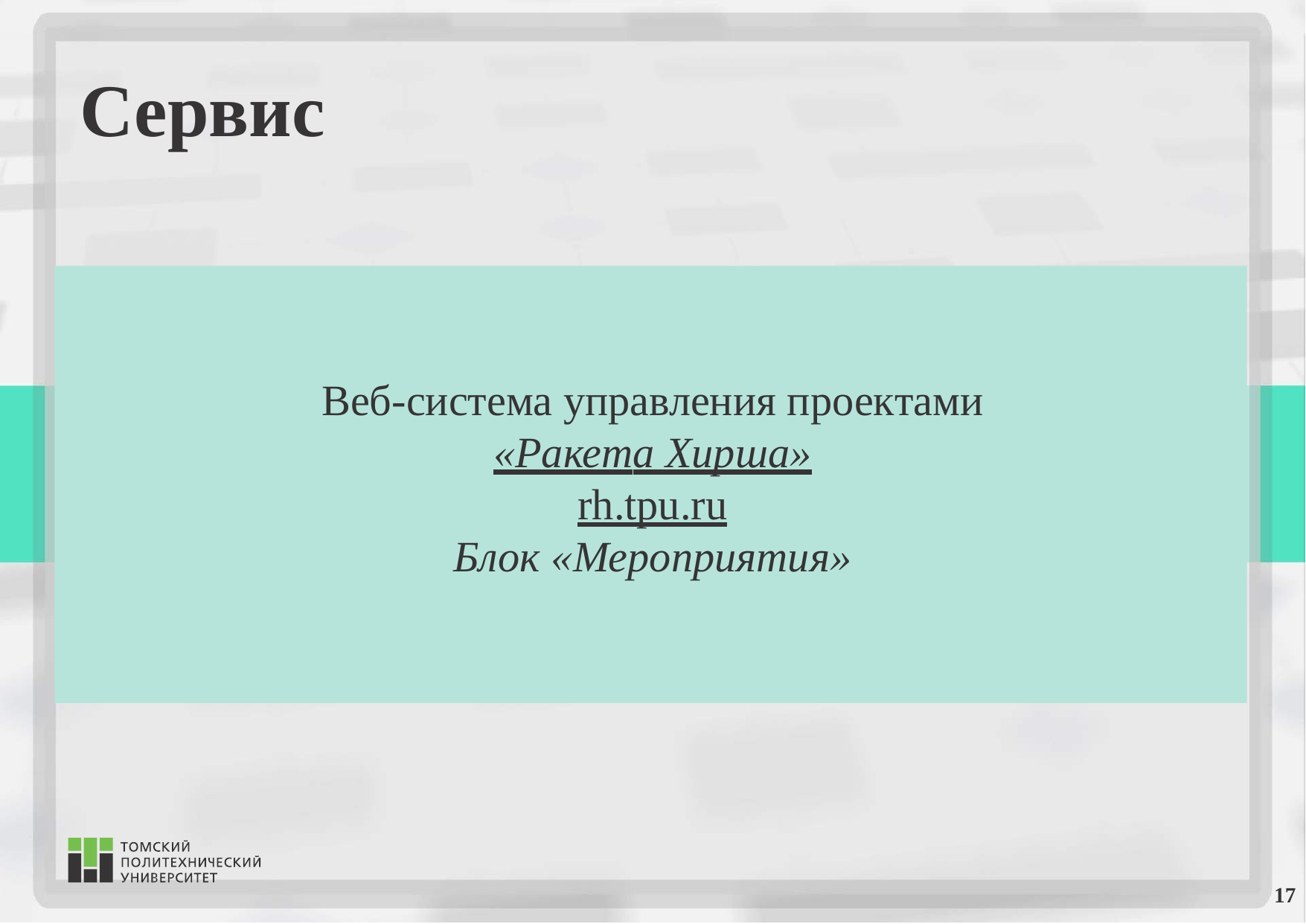

Сервис

Веб-система управления проектами
«Ракета Хирша»
rh.tpu.ru
Блок «Мероприятия»

17